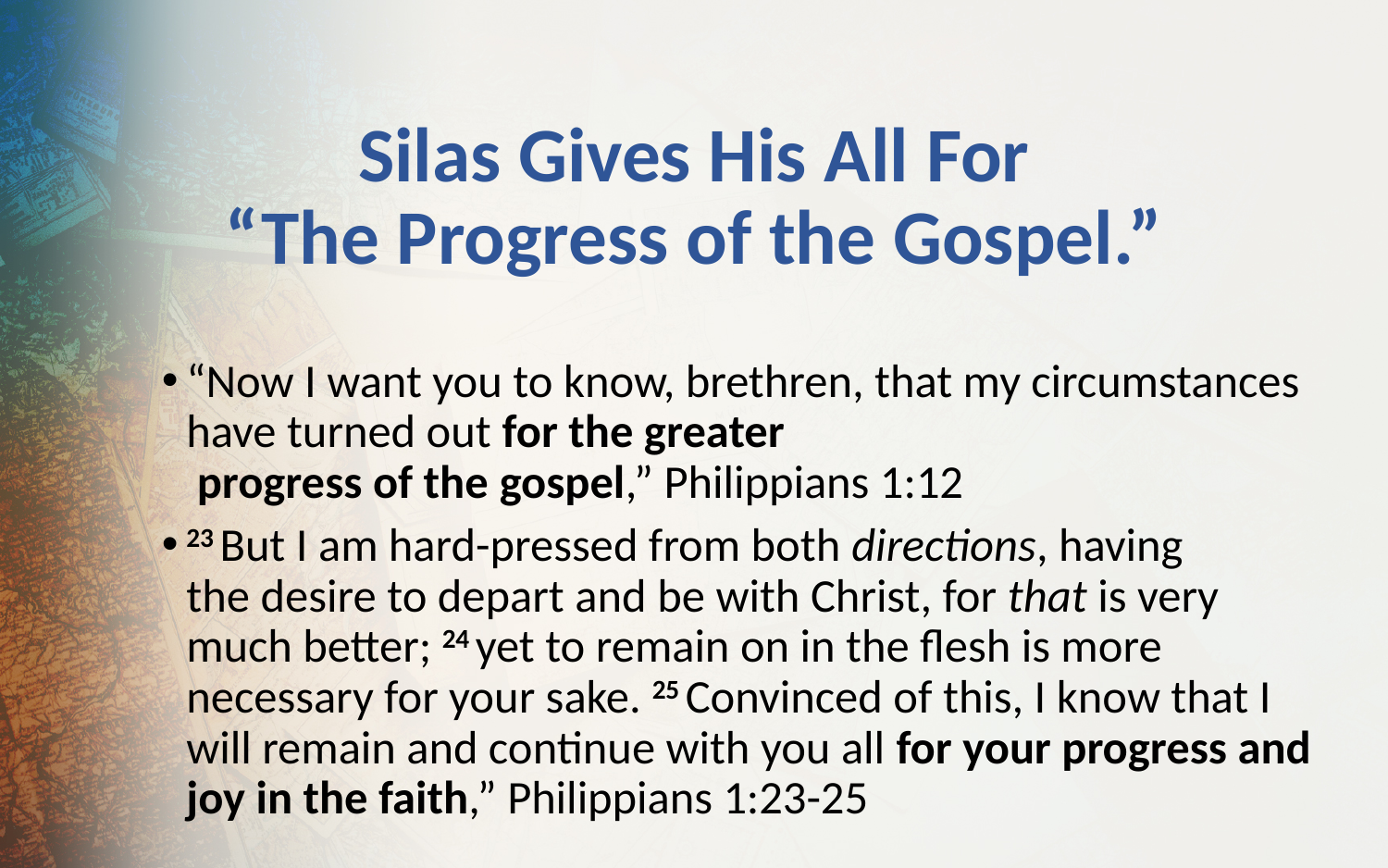

# Silas Gives His All For “The Progress of the Gospel.”
“Now I want you to know, brethren, that my circumstances have turned out for the greater
 progress of the gospel,” Philippians 1:12
23 But I am hard-pressed from both directions, having the desire to depart and be with Christ, for that is very much better; 24 yet to remain on in the flesh is more necessary for your sake. 25 Convinced of this, I know that I will remain and continue with you all for your progress and joy in the faith,” Philippians 1:23-25